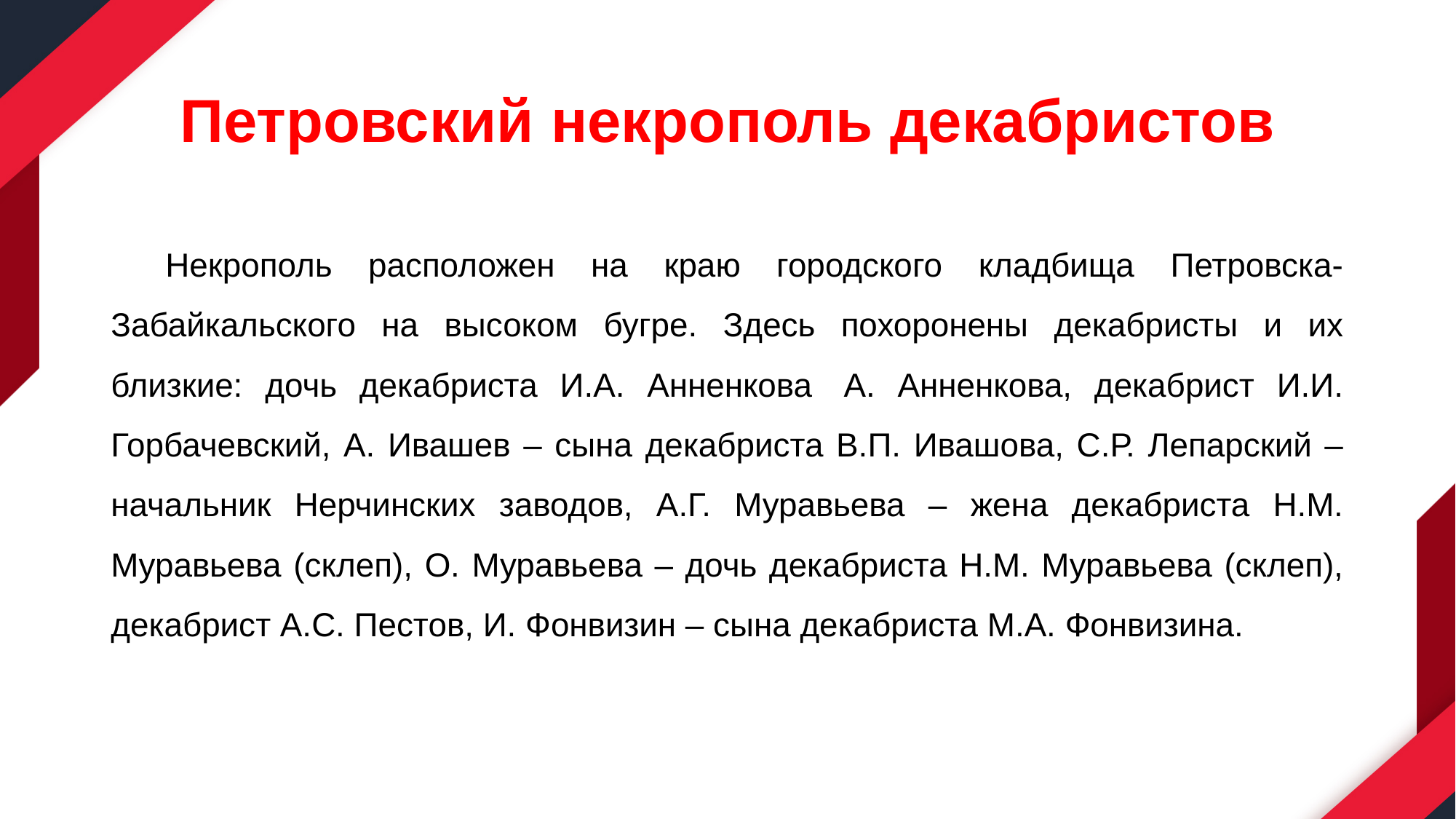

# Петровский некрополь декабристов
Некрополь расположен на краю городского кладбища Петровска-Забайкальского на высоком бугре. Здесь похоронены декабристы и их близкие: дочь декабриста И.А. Анненкова  А. Анненкова, декабрист И.И. Горбачевский, А. Ивашев – сына декабриста В.П. Ивашова, С.Р. Лепарский – начальник Нерчинских заводов, А.Г. Муравьева – жена декабриста Н.М. Муравьева (склеп), О. Муравьева – дочь декабриста Н.М. Муравьева (склеп), декабрист А.С. Пестов, И. Фонвизин – сына декабриста М.А. Фонвизина.